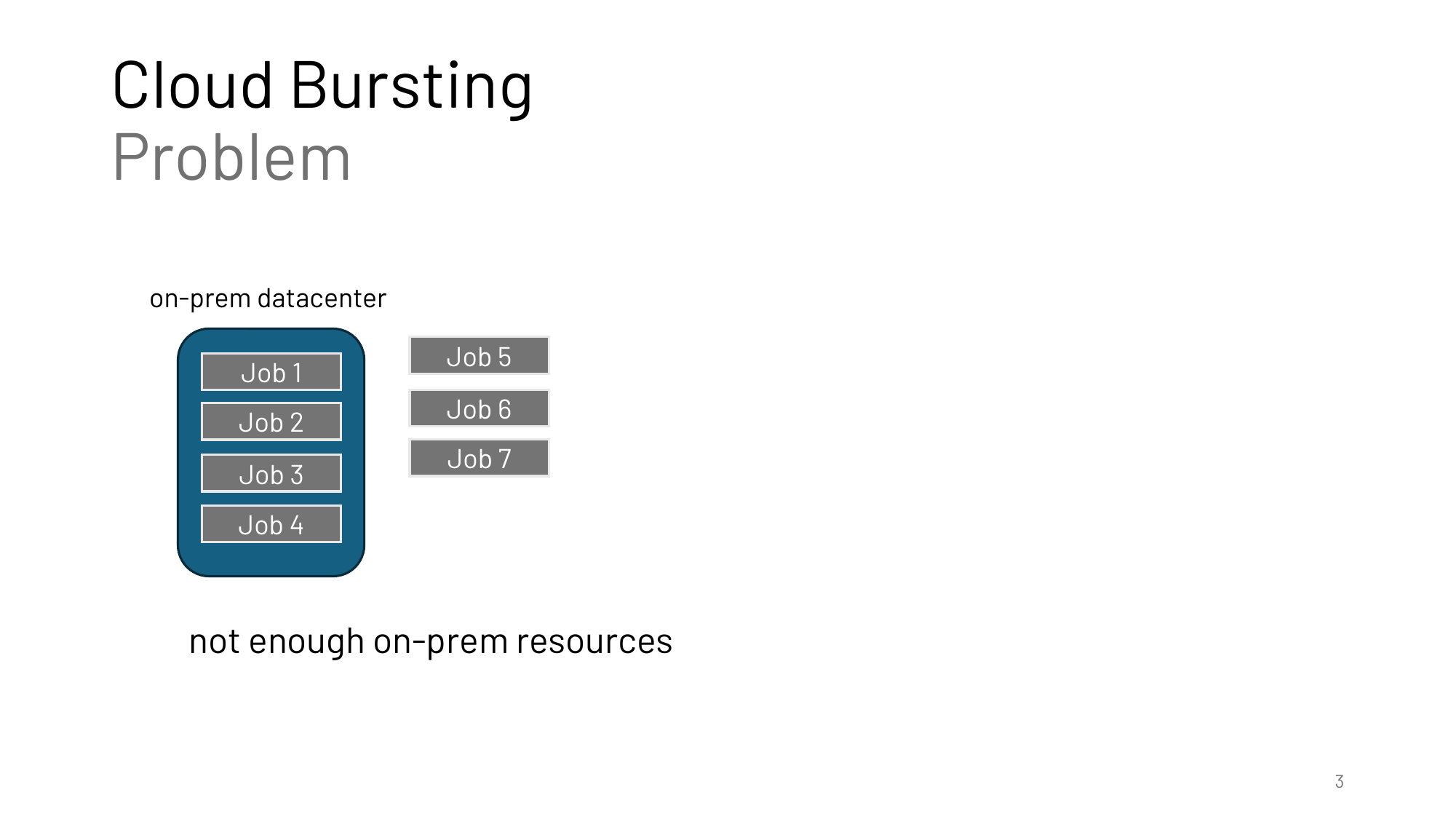

# Cloud Bursting Problem
on-prem datacenter

Job 5
Job 1
Job 6
Job 2
Job 7
Job 3
Job 4
not enough on-prem resources
3